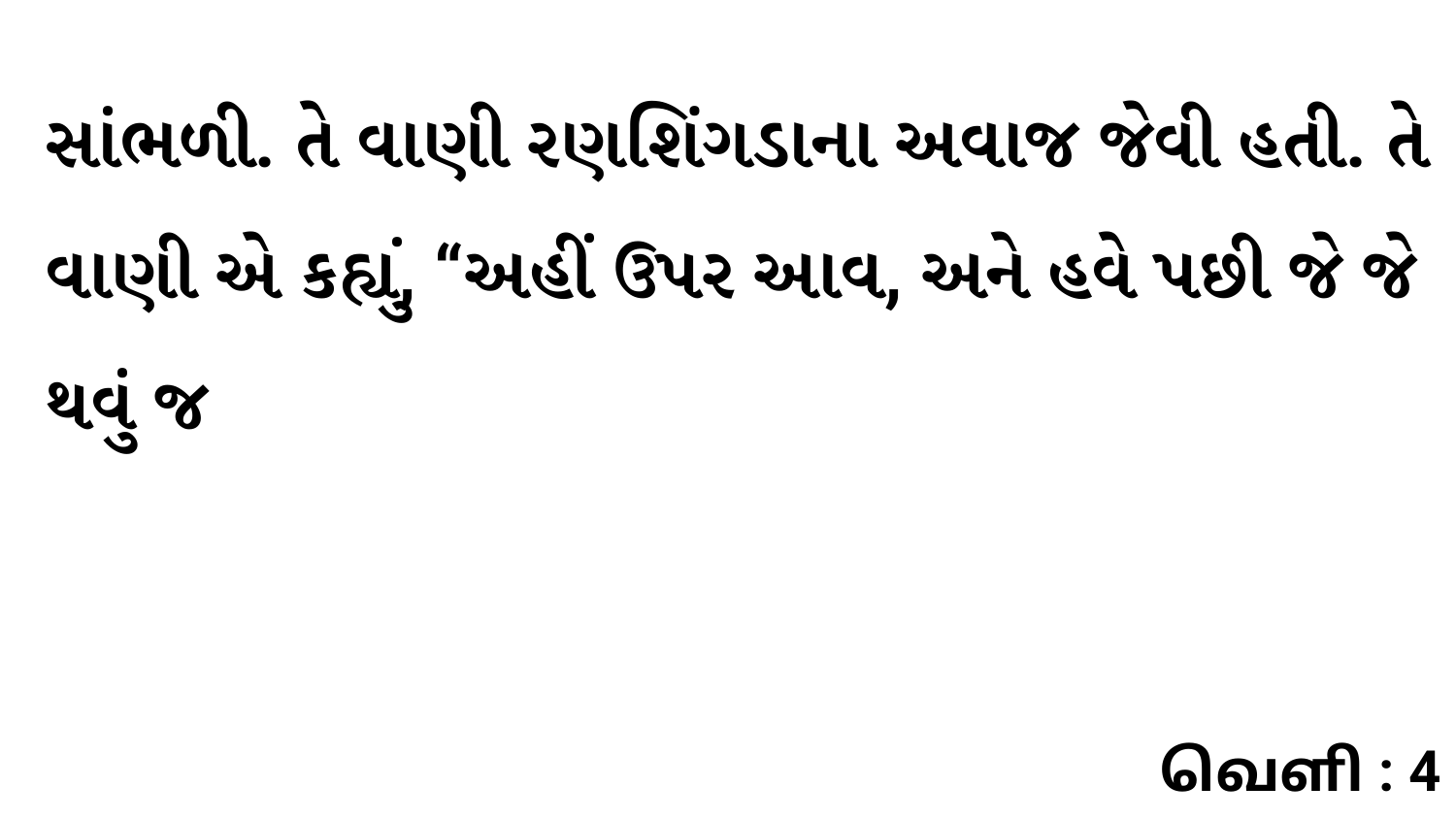

સાંભળી. તે વાણી રણશિંગડાના અવાજ જેવી હતી. તે વાણી એ કહ્યું, “અહીં ઉપર આવ, અને હવે પછી જે જે થવું જ
வெளி : 4